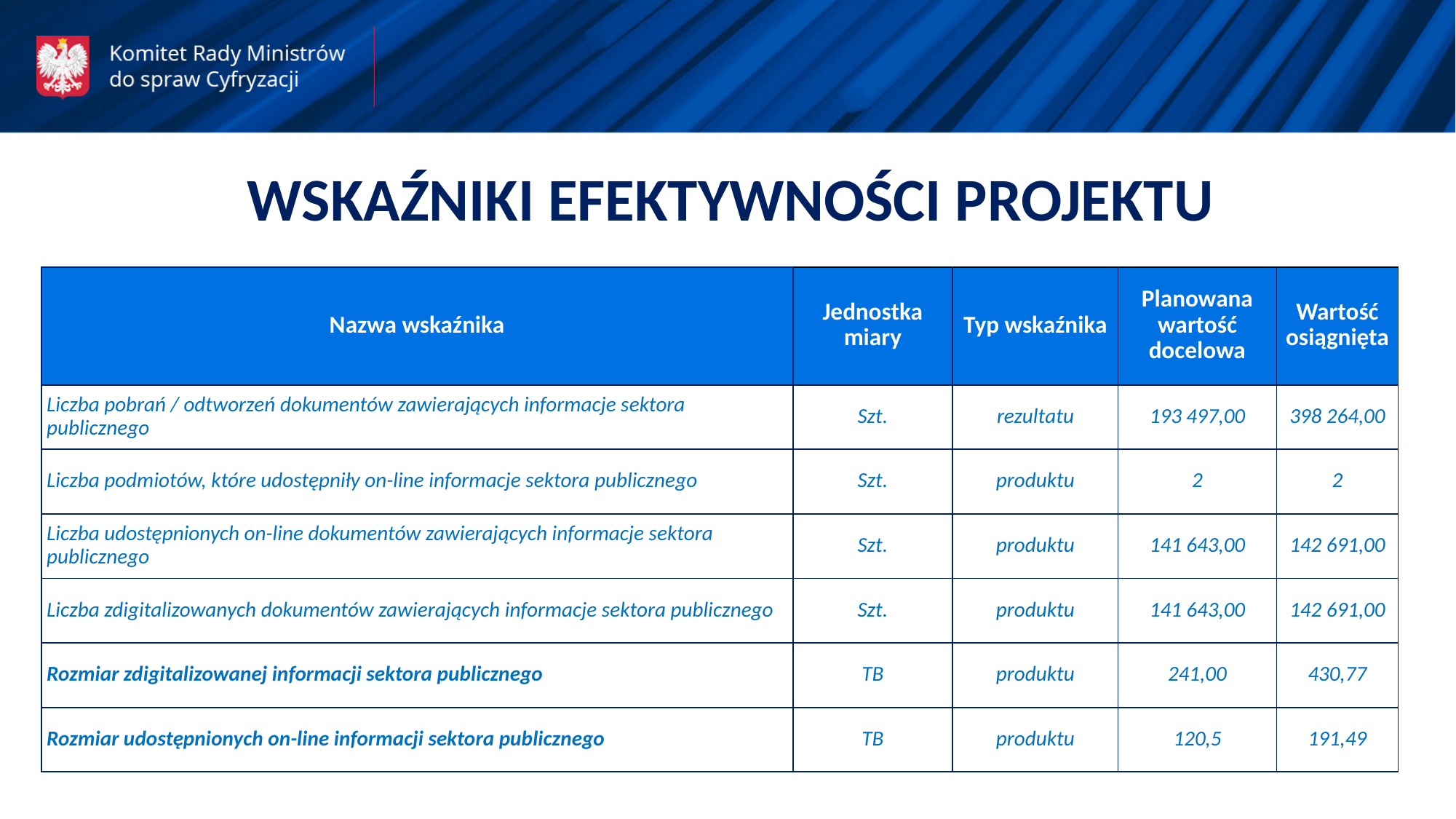

WSKAŹNIKI EFEKTYWNOŚCI PROJEKTU
| Nazwa wskaźnika | Jednostka miary | Typ wskaźnika | Planowana wartość docelowa | Wartość osiągnięta |
| --- | --- | --- | --- | --- |
| Liczba pobrań / odtworzeń dokumentów zawierających informacje sektora publicznego | Szt. | rezultatu | 193 497,00 | 398 264,00 |
| Liczba podmiotów, które udostępniły on-line informacje sektora publicznego | Szt. | produktu | 2 | 2 |
| Liczba udostępnionych on-line dokumentów zawierających informacje sektora publicznego | Szt. | produktu | 141 643,00 | 142 691,00 |
| Liczba zdigitalizowanych dokumentów zawierających informacje sektora publicznego | Szt. | produktu | 141 643,00 | 142 691,00 |
| Rozmiar zdigitalizowanej informacji sektora publicznego | TB | produktu | 241,00 | 430,77 |
| Rozmiar udostępnionych on-line informacji sektora publicznego | TB | produktu | 120,5 | 191,49 |